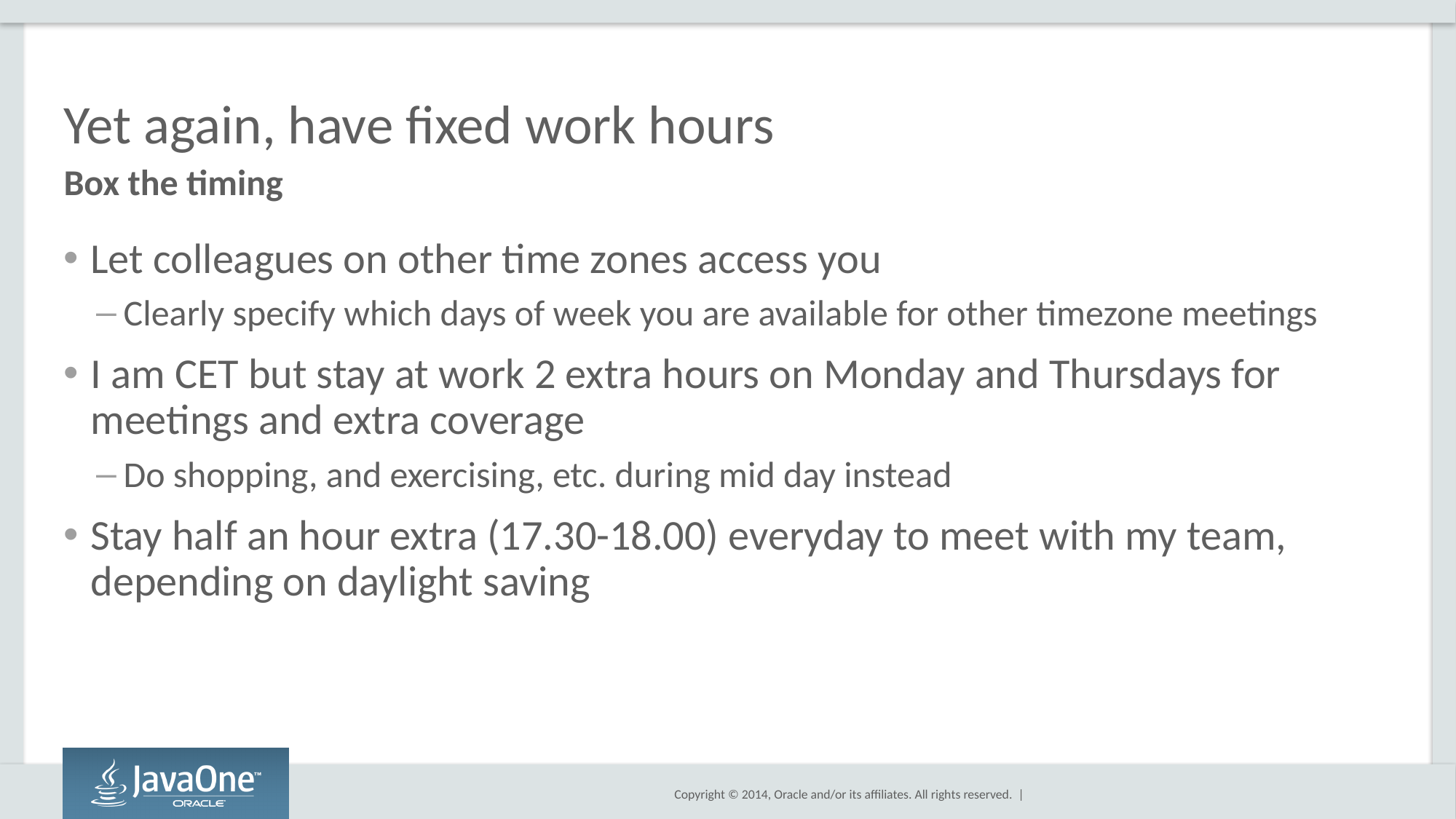

# Yet again, have fixed work hours
Box the timing
Let colleagues on other time zones access you
Clearly specify which days of week you are available for other timezone meetings
I am CET but stay at work 2 extra hours on Monday and Thursdays for meetings and extra coverage
Do shopping, and exercising, etc. during mid day instead
Stay half an hour extra (17.30-18.00) everyday to meet with my team, depending on daylight saving